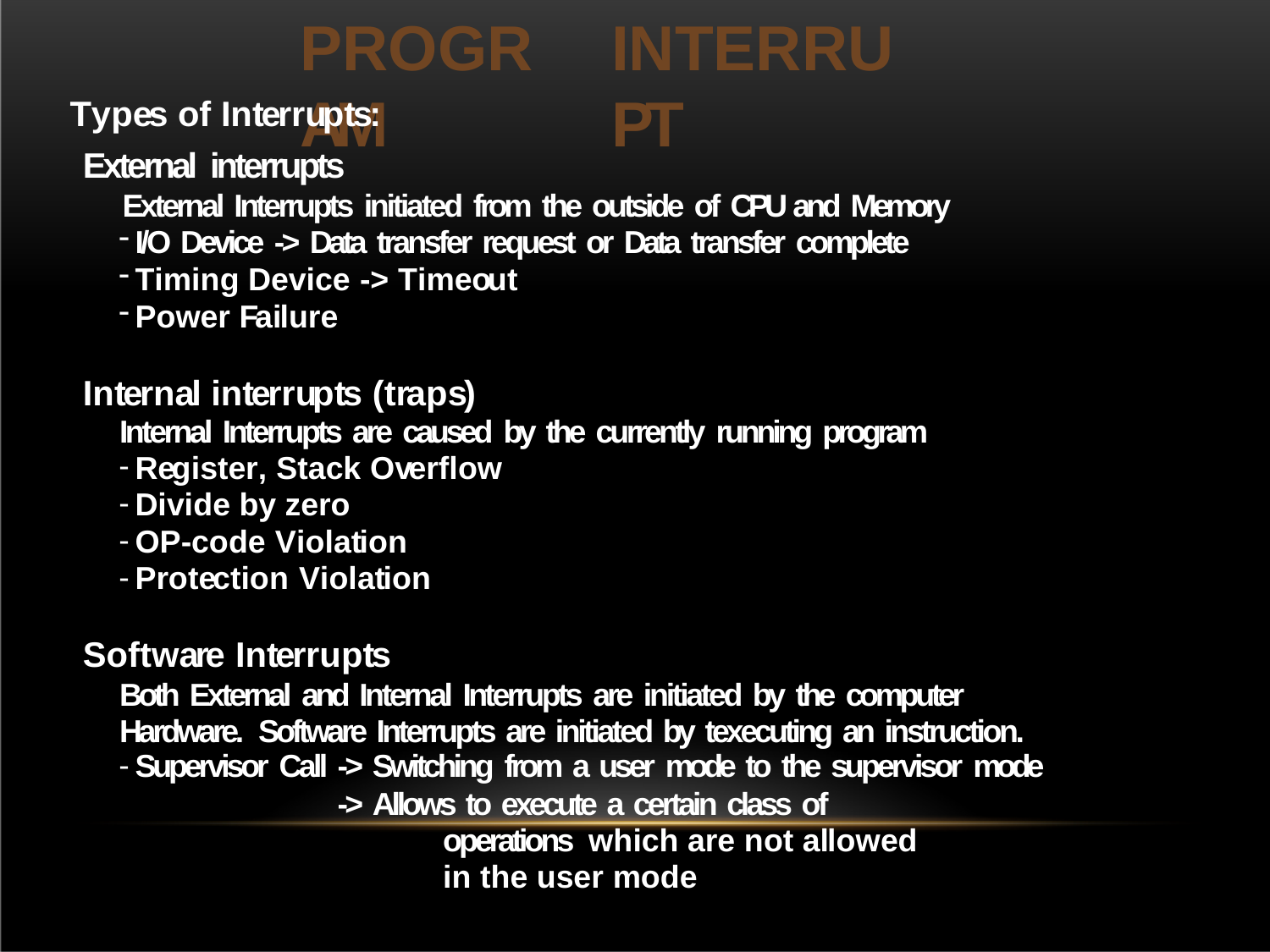

# PROGRAM
INTERRUPT
Types of Interrupts:
External interrupts
External Interrupts initiated from the outside of CPU and Memory
I/O Device -> Data transfer request or Data transfer complete
Timing Device -> Timeout
Power Failure

Internal interrupts (traps)
Internal Interrupts are caused by the currently running program
Register, Stack Overflow
Divide by zero
OP-code Violation
Protection Violation

Software Interrupts
Both External and Internal Interrupts are initiated by the computer Hardware.  Software Interrupts are initiated by texecuting an instruction.
Supervisor Call -> Switching from a user mode to the supervisor mode
-> Allows to execute a certain class of operations  which are not allowed in the user mode